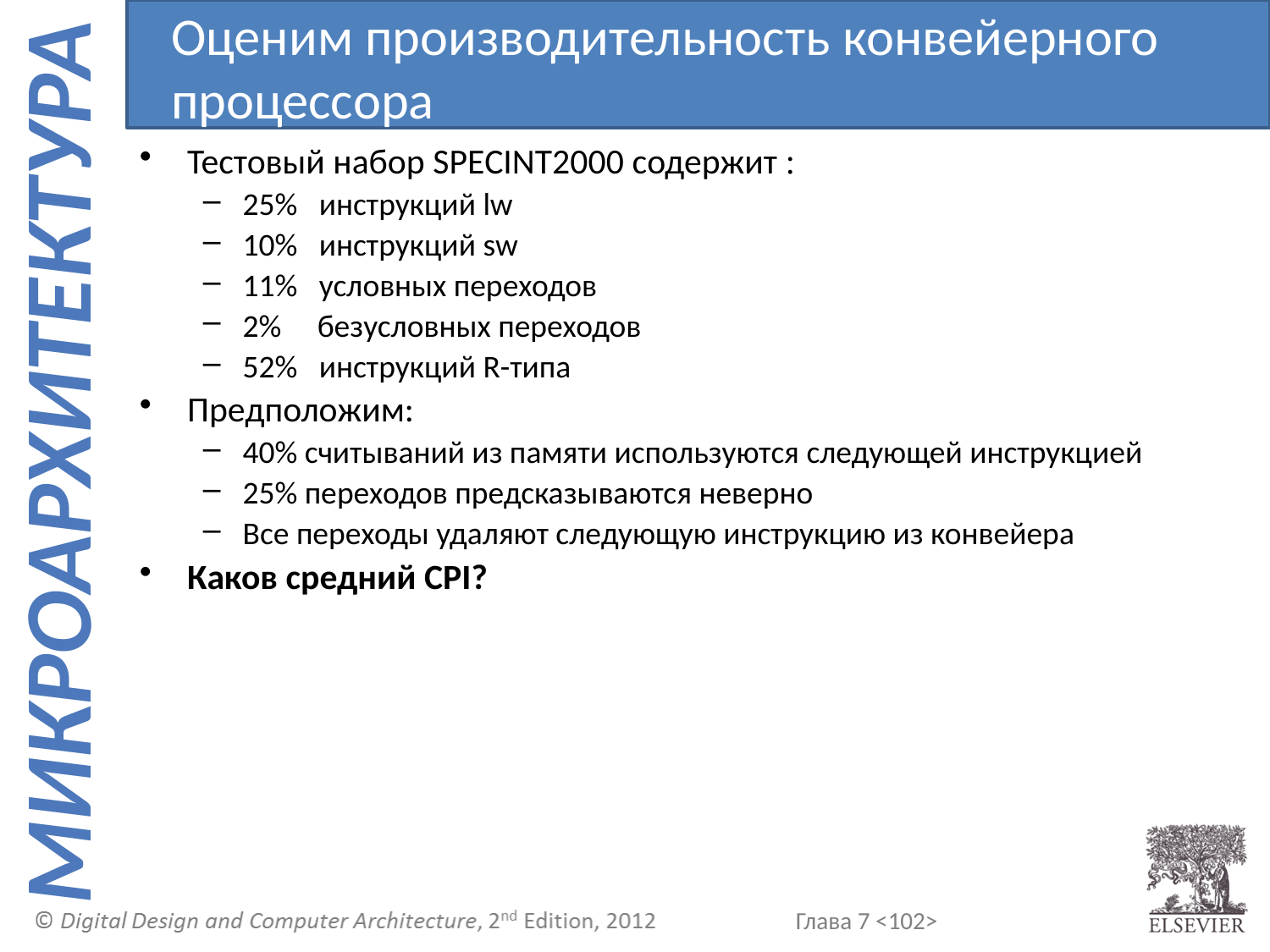

Оценим производительность конвейерного процессора
Тестовый набор SPECINT2000 содержит :
25%   инструкций lw
10%   инструкций sw
11%   условных переходов
2%     безусловных переходов
52%   инструкций R-типа
Предположим:
40% считываний из памяти используются следующей инструкцией
25% переходов предсказываются неверно
Все переходы удаляют следующую инструкцию из конвейера
Каков средний CPI?